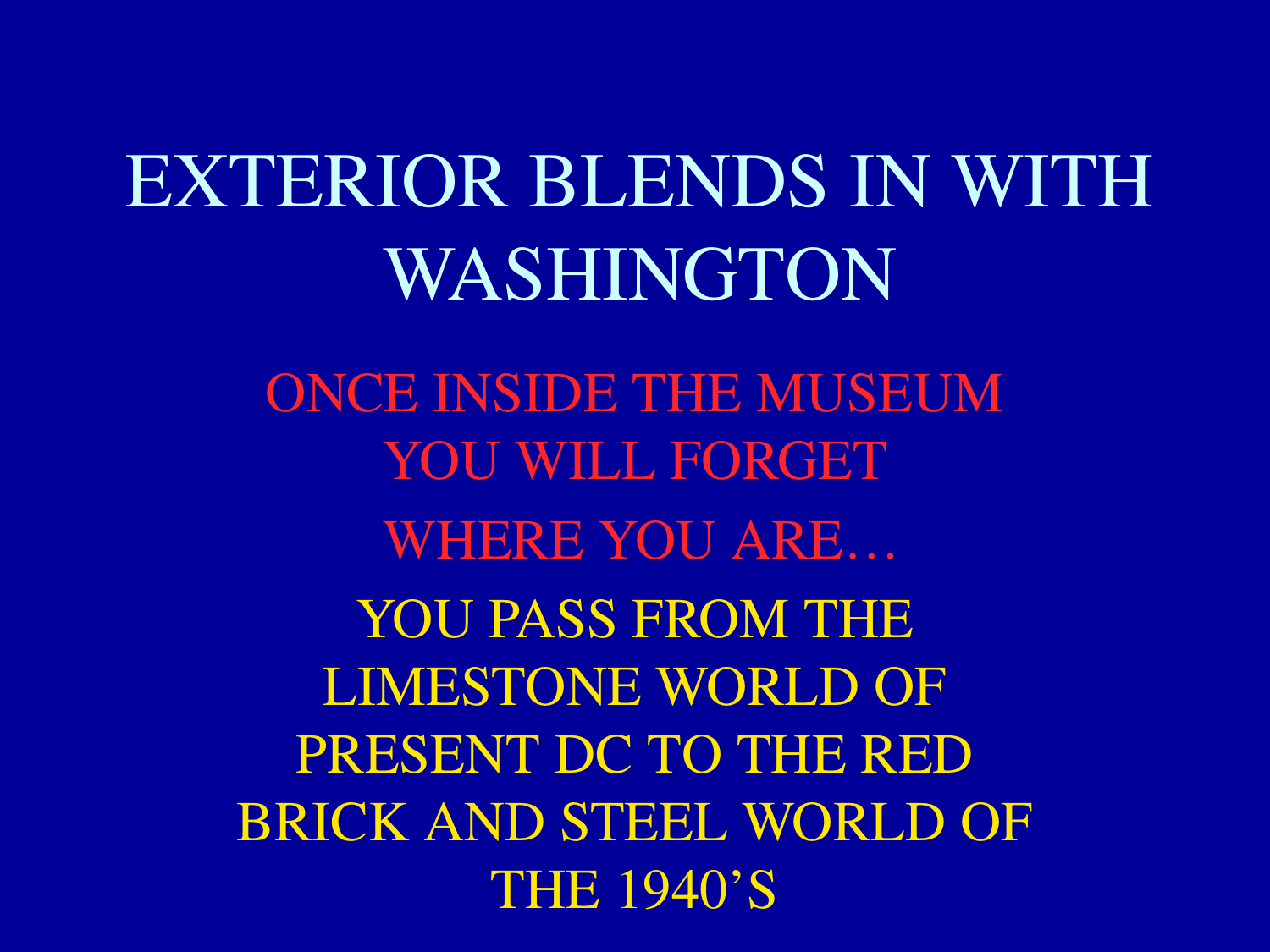

# EXTERIOR BLENDS IN WITH WASHINGTON
ONCE INSIDE THE MUSEUM YOU WILL FORGET
 WHERE YOU ARE…
YOU PASS FROM THE LIMESTONE WORLD OF PRESENT DC TO THE RED BRICK AND STEEL WORLD OF THE 1940’S